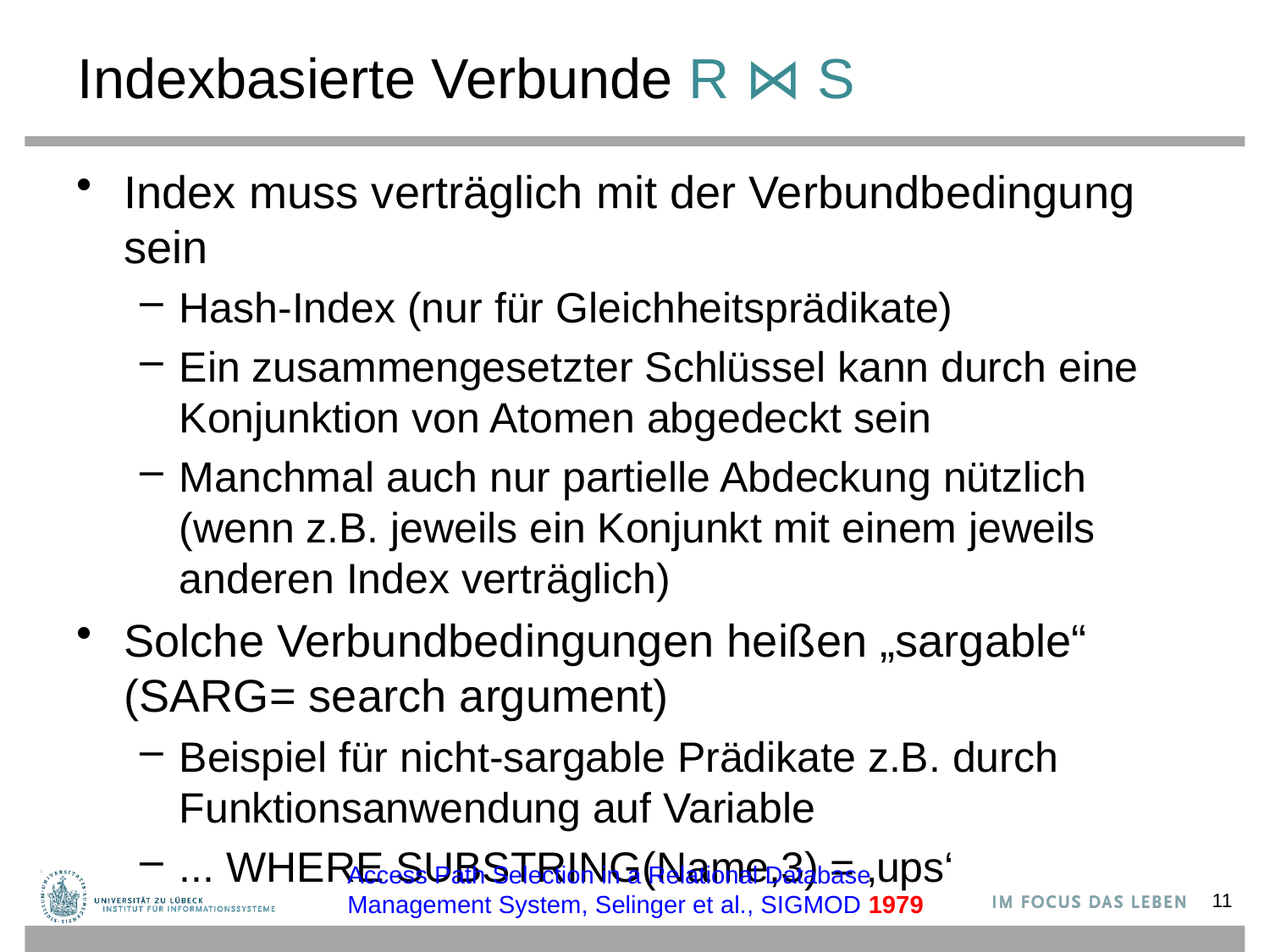

# Indexbasierte Verbunde R ⋈ S
Index muss verträglich mit der Verbundbedingung sein
Hash-Index (nur für Gleichheitsprädikate)
Ein zusammengesetzter Schlüssel kann durch eine Konjunktion von Atomen abgedeckt sein
Manchmal auch nur partielle Abdeckung nützlich (wenn z.B. jeweils ein Konjunkt mit einem jeweils anderen Index verträglich)
Solche Verbundbedingungen heißen „sargable“ (SARG= search argument)
Beispiel für nicht-sargable Prädikate z.B. durch Funktionsanwendung auf Variable
... WHERE SUBSTRING(Name,3) = ‚ups‘
Access Path Selection in a Relational Database Management System, Selinger et al., SIGMOD 1979
11